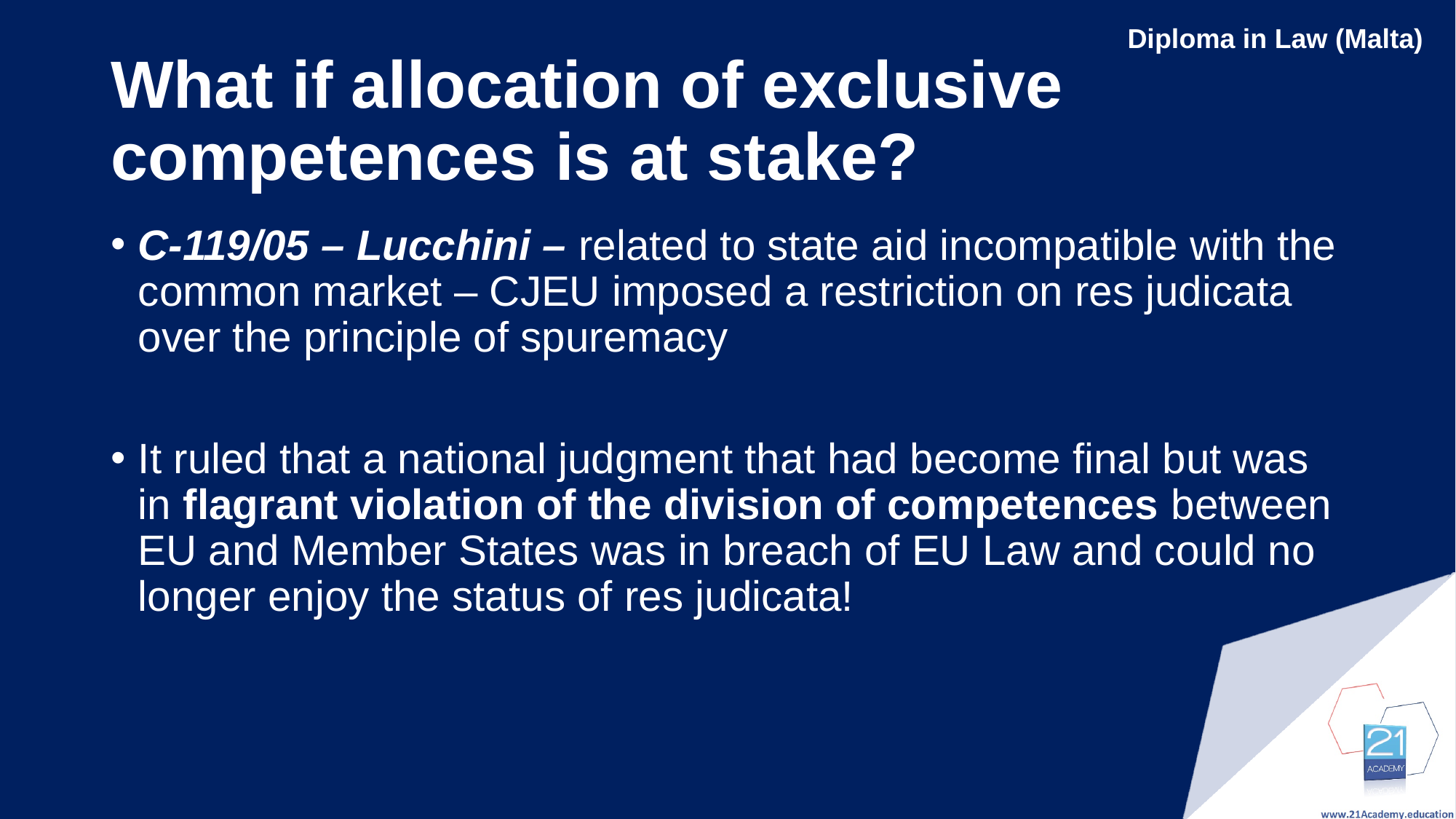

# What if allocation of exclusive competences is at stake?
C-119/05 – Lucchini – related to state aid incompatible with the common market – CJEU imposed a restriction on res judicata over the principle of spuremacy

It ruled that a national judgment that had become final but was in flagrant violation of the division of competences between EU and Member States was in breach of EU Law and could no longer enjoy the status of res judicata!